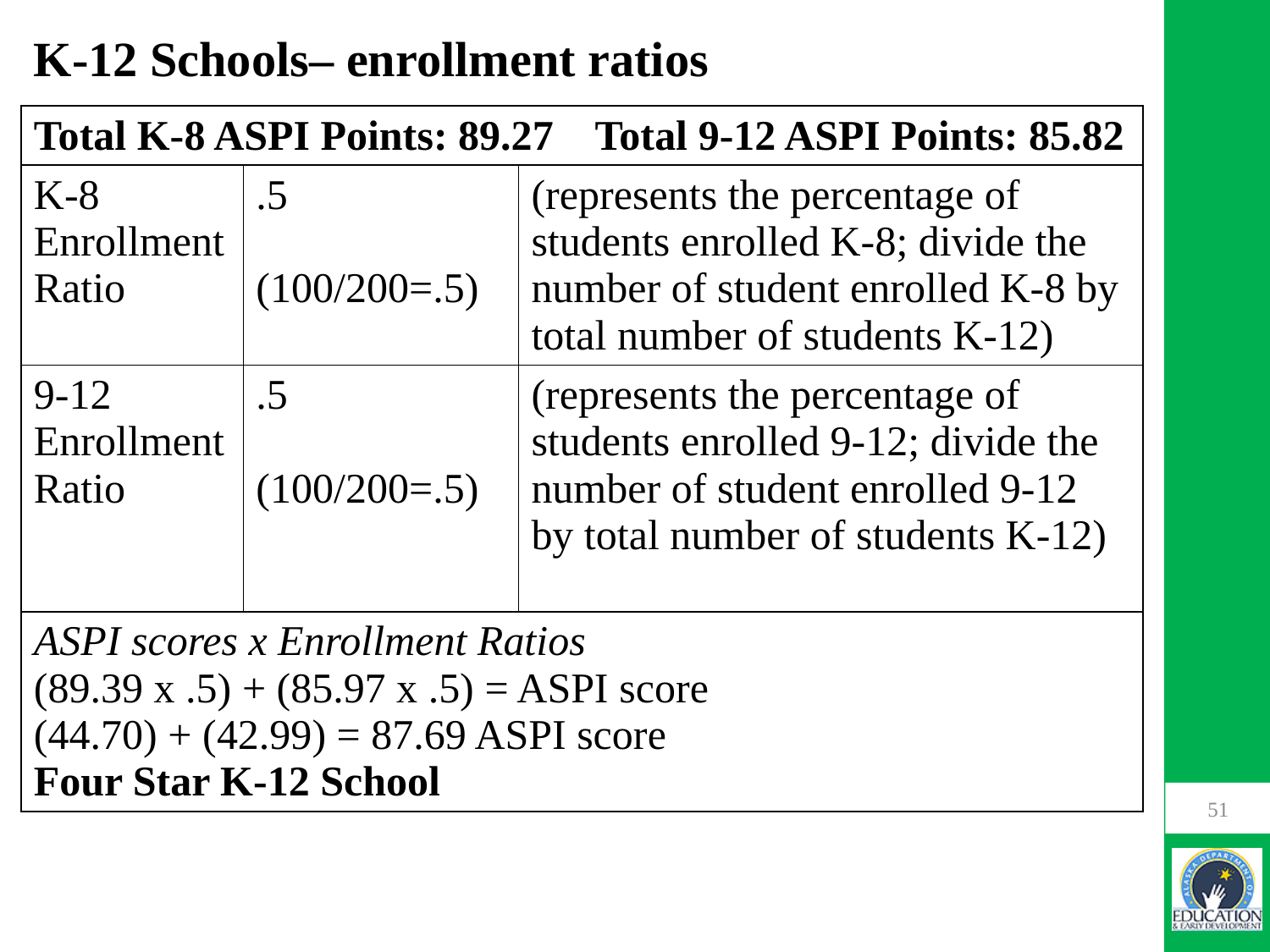

K-12 Schools– enrollment ratios
| Total K-8 ASPI Points: 89.27 Total 9-12 ASPI Points: 85.82 |  |  |
| --- | --- | --- |
| K-8 Enrollment Ratio | .5 (100/200=.5) | (represents the percentage of students enrolled K-8; divide the number of student enrolled K-8 by total number of students K-12) |
| 9-12 Enrollment Ratio | .5 (100/200=.5) | (represents the percentage of students enrolled 9-12; divide the number of student enrolled 9-12 by total number of students K-12) |
| ASPI scores x Enrollment Ratios (89.39 x .5) + (85.97 x .5) = ASPI score (44.70) + (42.99) = 87.69 ASPI score Four Star K-12 School |  |  |
51